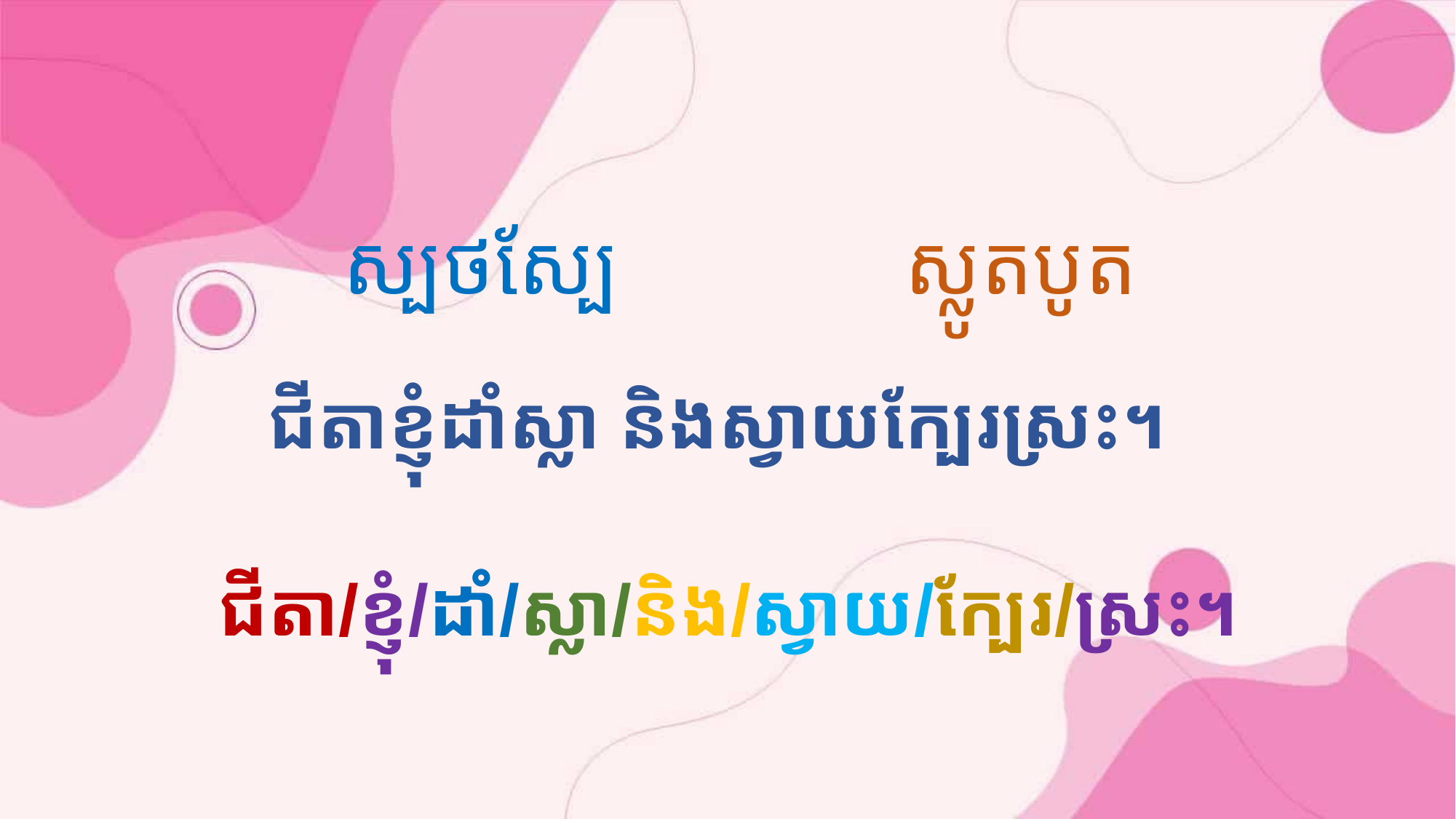

ស្បថស្បែ
ស្លូតបូត
ជីតាខ្ញុំដាំស្លា និងស្វាយក្បែរស្រះ។
ជីតា/ខ្ញុំ/ដាំ/ស្លា/និង/ស្វាយ/ក្បែរ/ស្រះ។